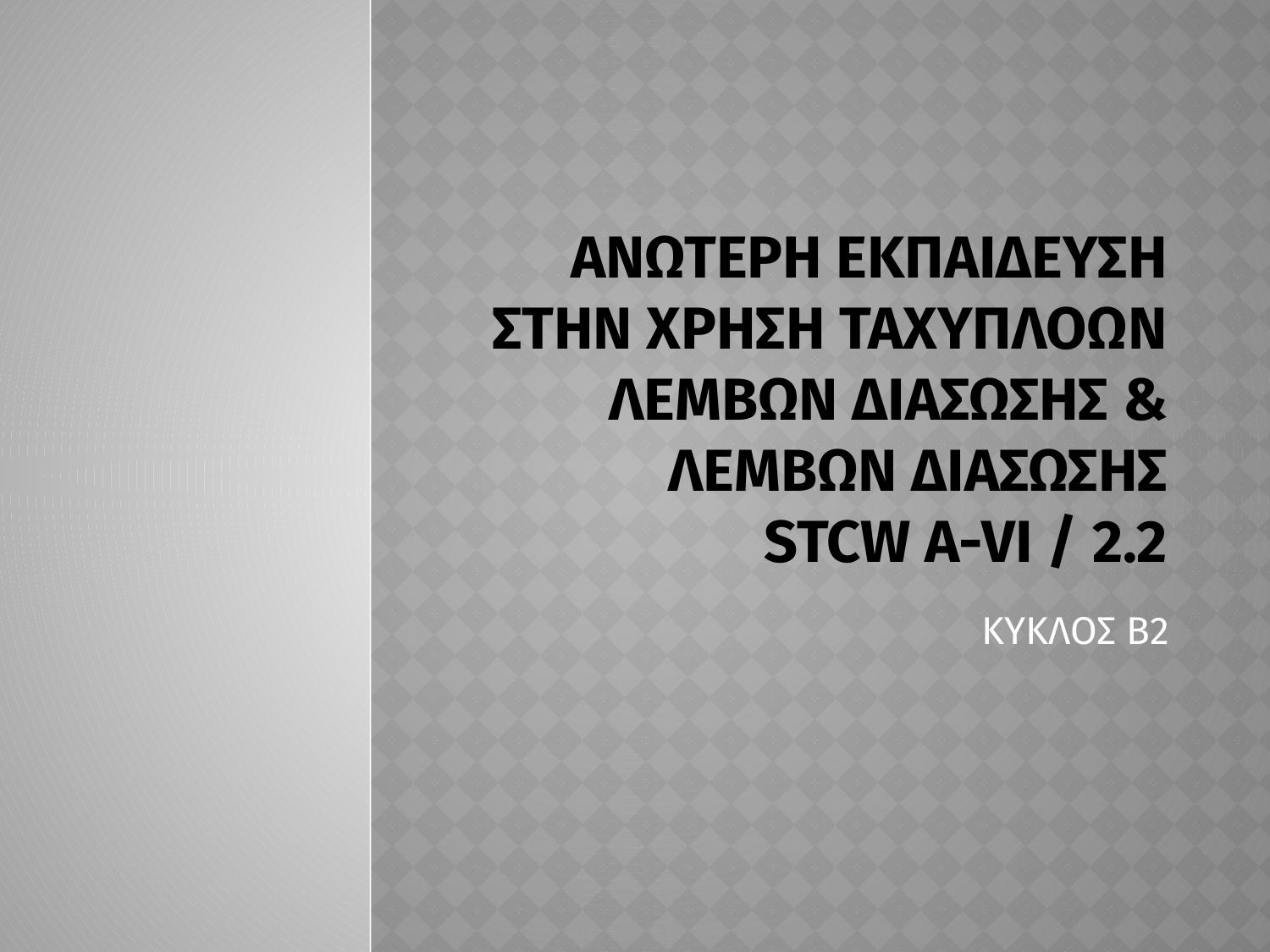

# Ανωτερη εκπαιδευση στην χρηση ταχυπλοων λεμβων διασωσησ & λεμβων διασωσησ STCW A-VI / 2.2
ΚΥΚΛΟΣ B2